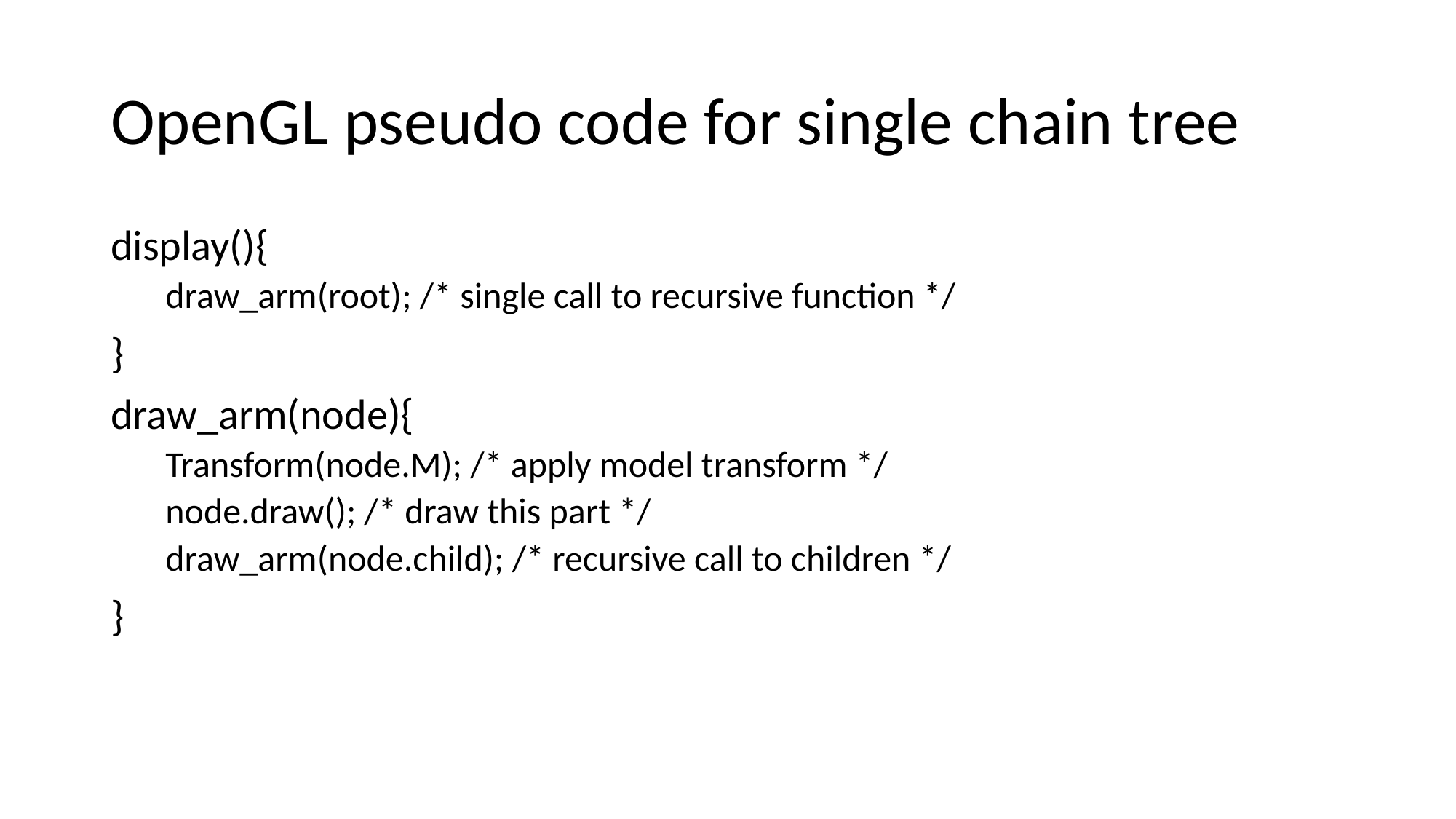

# OpenGL pseudo code for single chain tree
display(){
draw_arm(root); /* single call to recursive function */
}
draw_arm(node){
Transform(node.M); /* apply model transform */
node.draw(); /* draw this part */
draw_arm(node.child); /* recursive call to children */
}